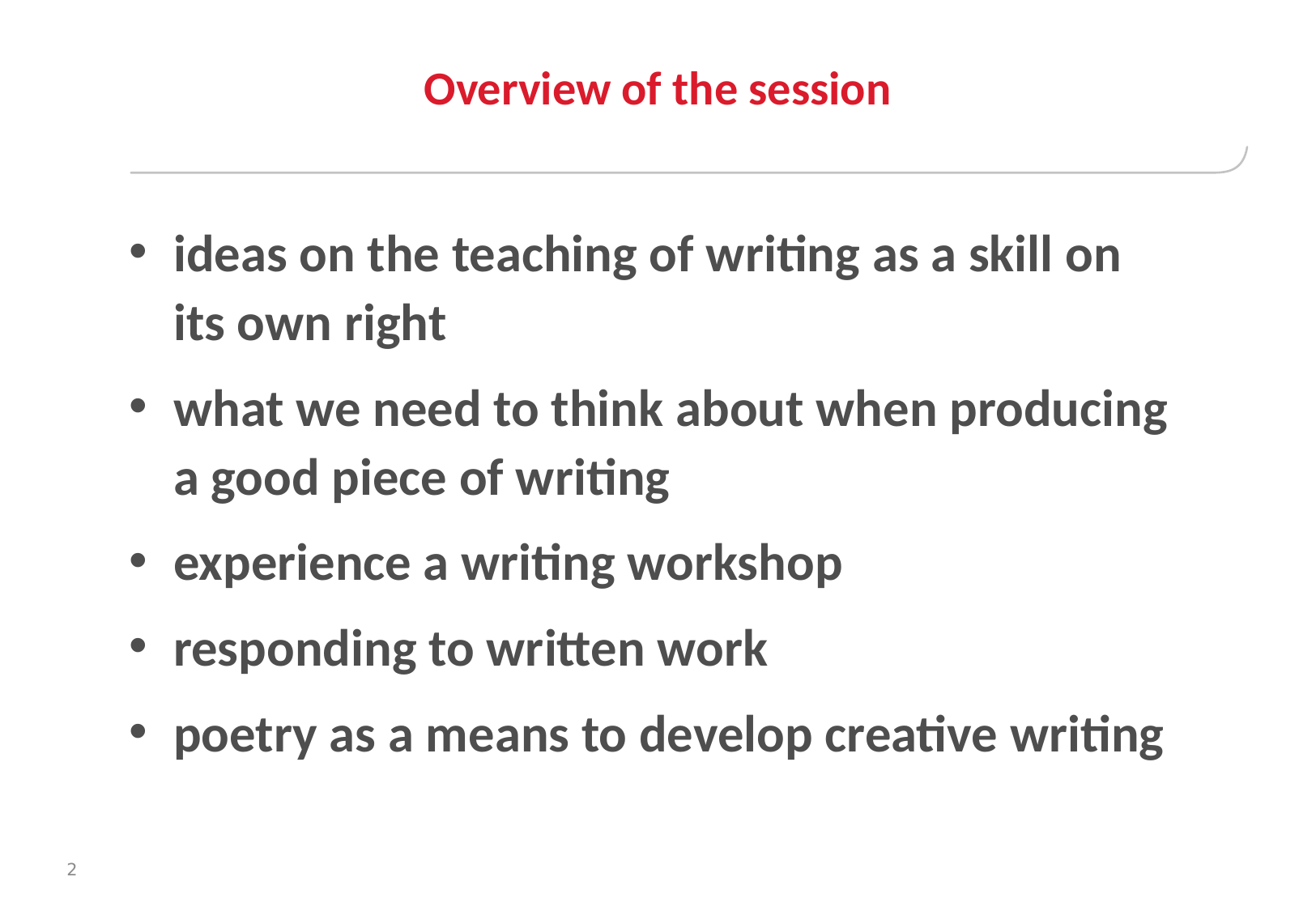

# Overview of the session
ideas on the teaching of writing as a skill on its own right
what we need to think about when producing a good piece of writing
experience a writing workshop
responding to written work
poetry as a means to develop creative writing

2